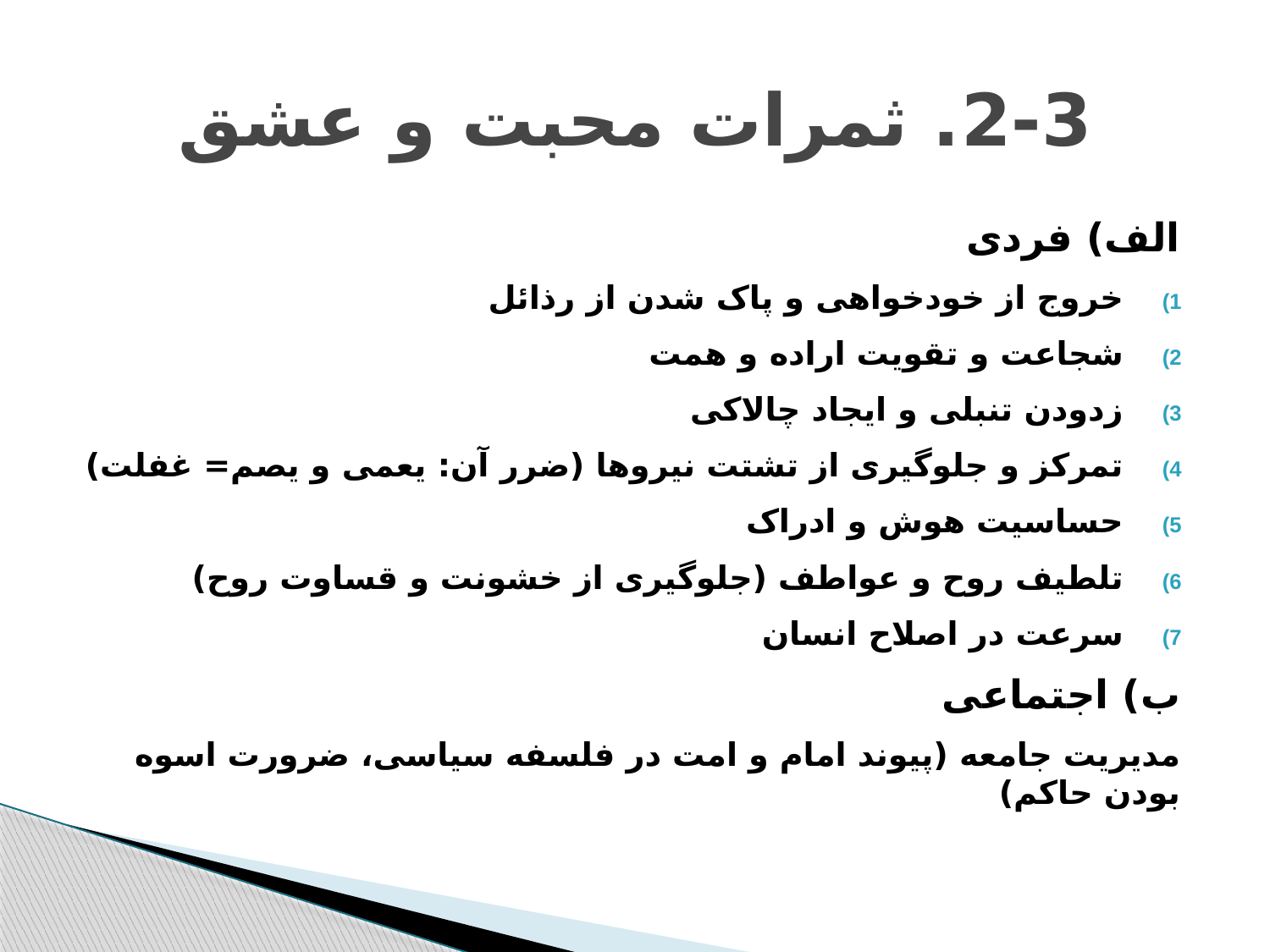

# 2-3. ثمرات محبت و عشق
الف) فردی
خروج از خودخواهی و پاک شدن از رذائل
شجاعت و تقویت اراده و همت
زدودن تنبلی و ایجاد چالاکی
تمرکز و جلوگیری از تشتت نیروها (ضرر آن: یعمی و یصم= غفلت)
حساسیت هوش و ادراک
تلطیف روح و عواطف (جلوگیری از خشونت و قساوت روح)
سرعت در اصلاح انسان
ب) اجتماعی
مدیریت جامعه (پیوند امام و امت در فلسفه سیاسی، ضرورت اسوه بودن حاکم)